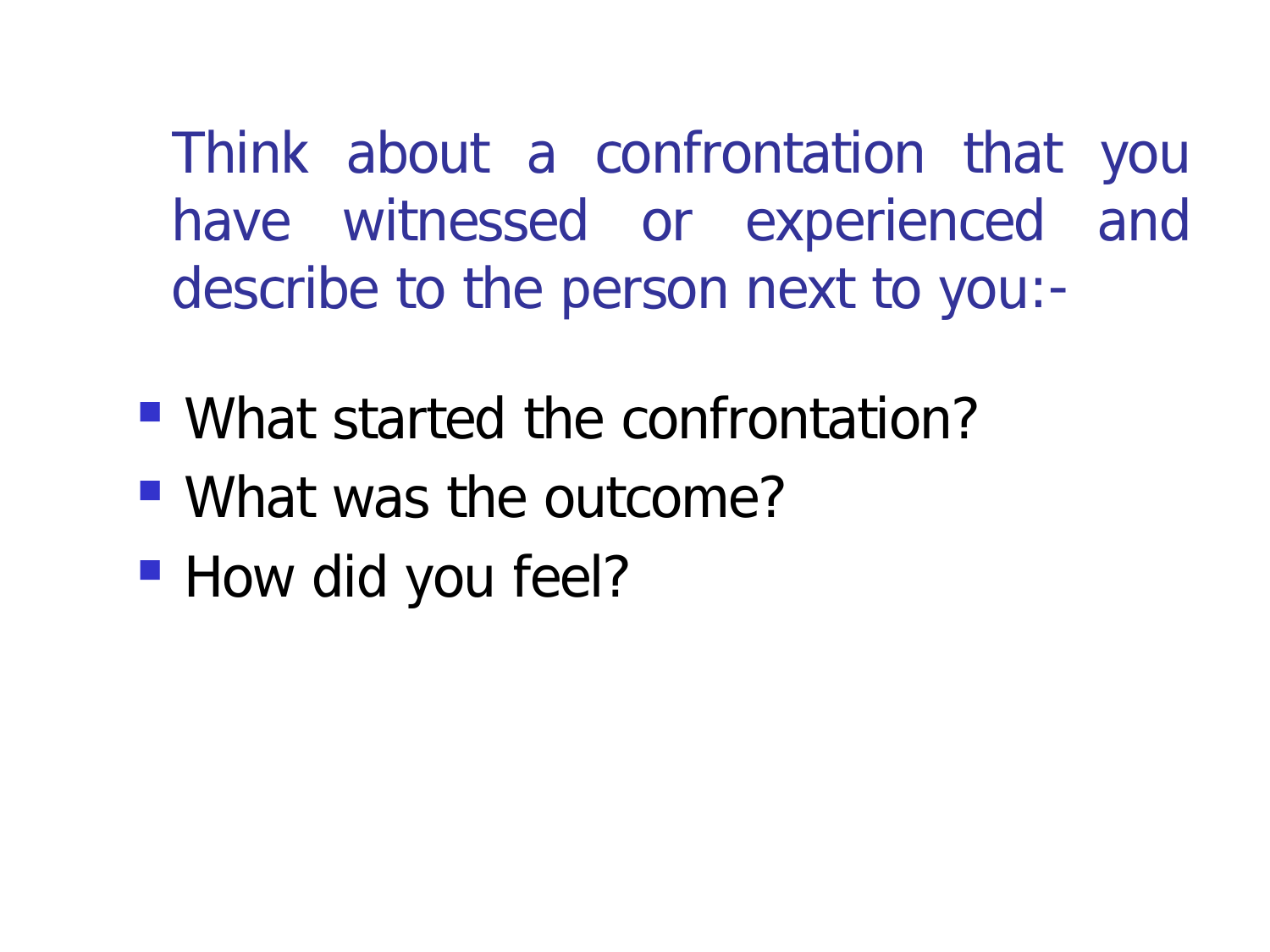

# Think about a confrontation that you have witnessed or experienced and describe to the person next to you:-
What started the confrontation?
What was the outcome?
How did you feel?